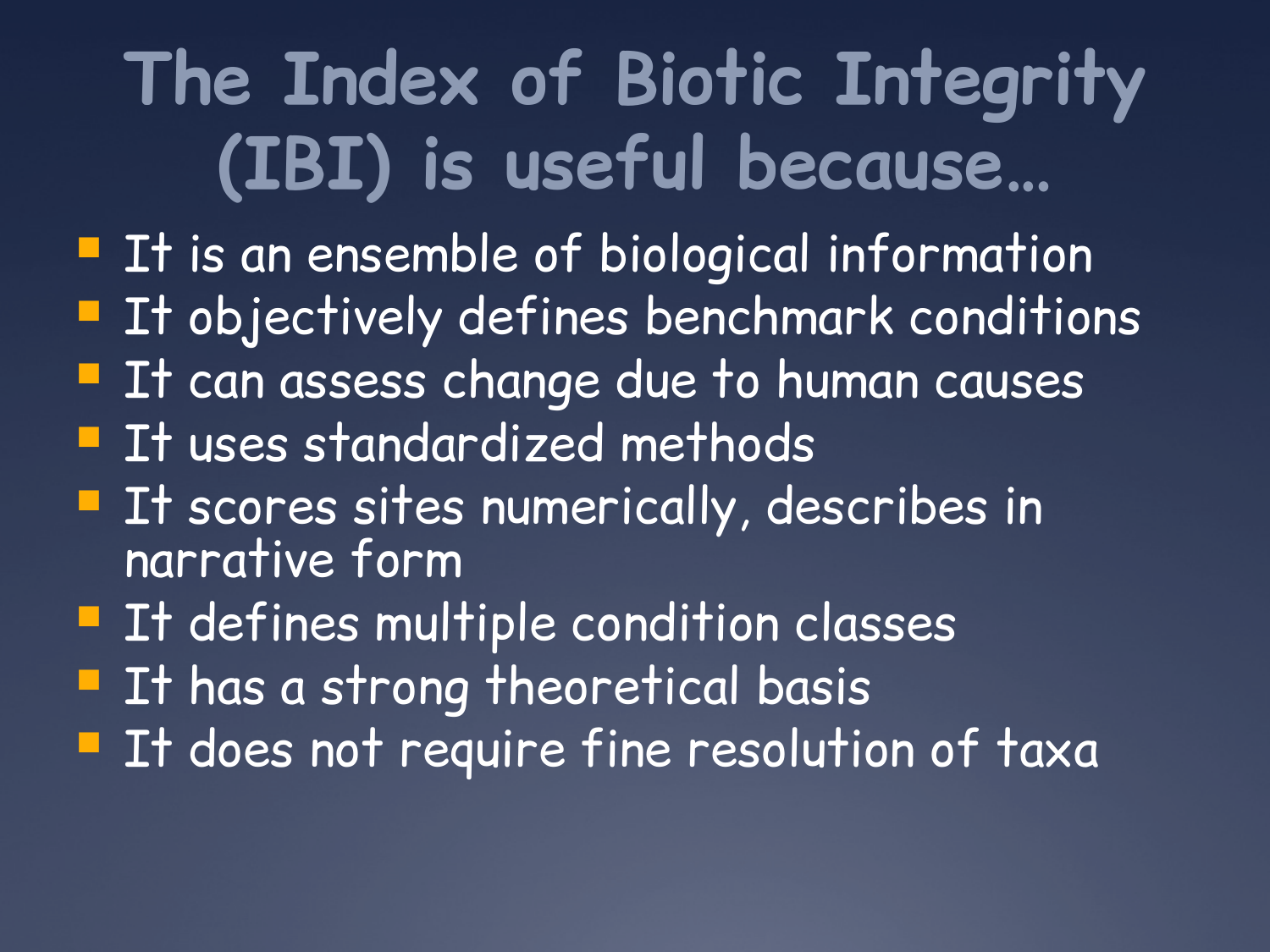

The Index of Biotic Integrity (IBI) is useful because…
It is an ensemble of biological information
It objectively defines benchmark conditions
It can assess change due to human causes
It uses standardized methods
It scores sites numerically, describes in narrative form
It defines multiple condition classes
It has a strong theoretical basis
It does not require fine resolution of taxa